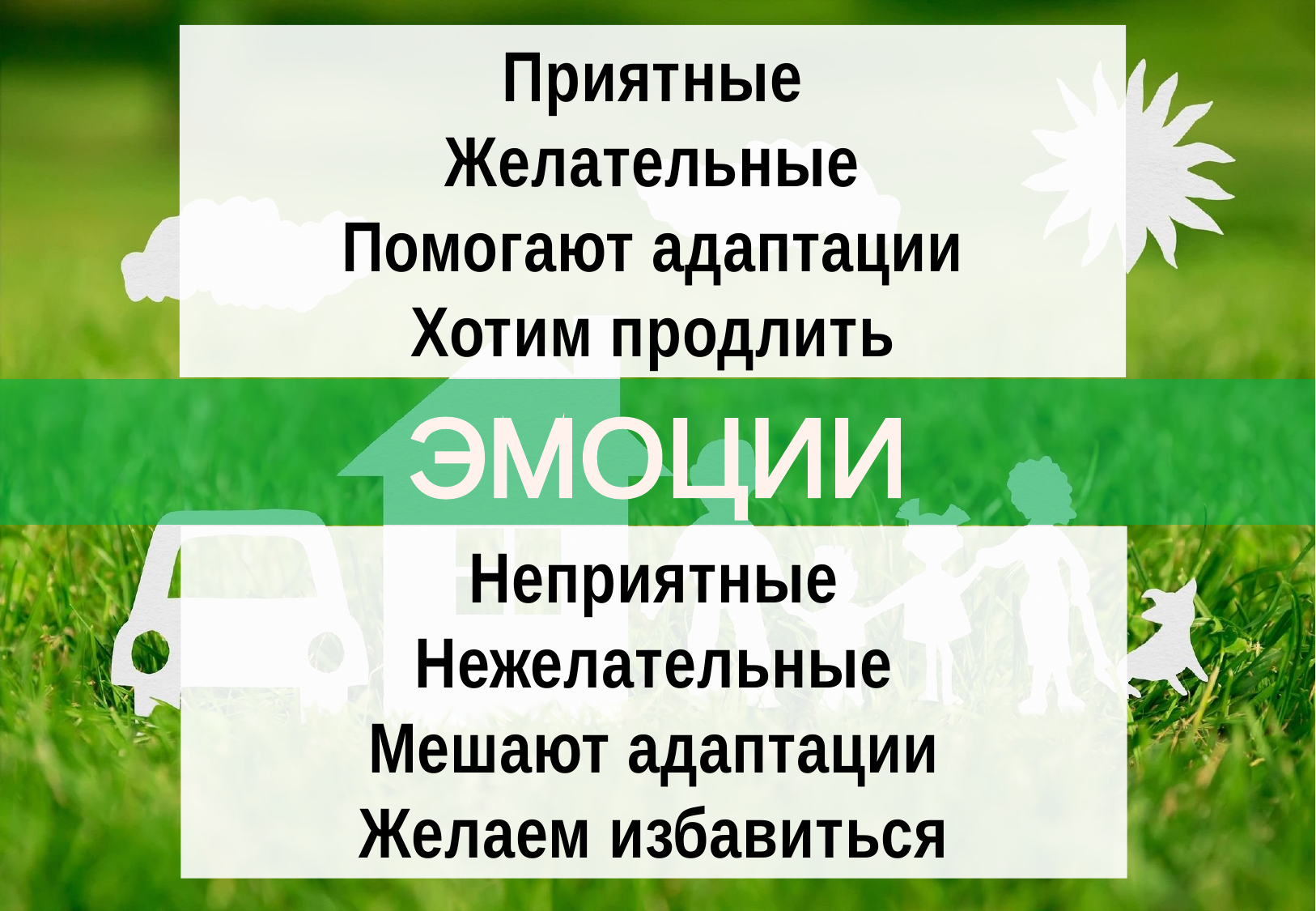

Приятные
Желательные
Помогают адаптации
Хотим продлить
ЭМОЦИИ
Неприятные
Нежелательные
Мешают адаптации
Желаем избавиться